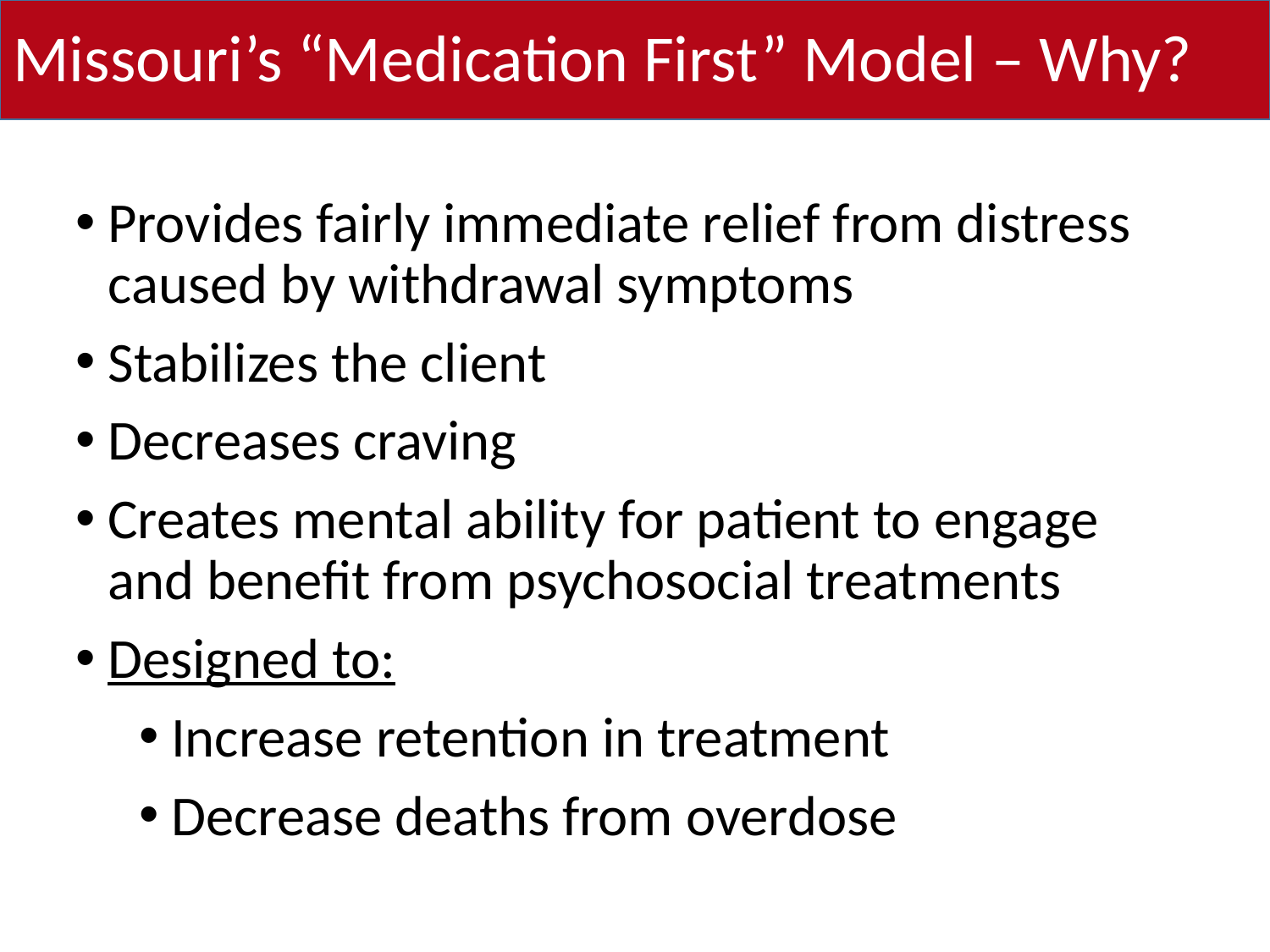

# Missouri’s “Medication First” Model – Why?
Provides fairly immediate relief from distress caused by withdrawal symptoms
Stabilizes the client
Decreases craving
Creates mental ability for patient to engage and benefit from psychosocial treatments
Designed to:
Increase retention in treatment
Decrease deaths from overdose